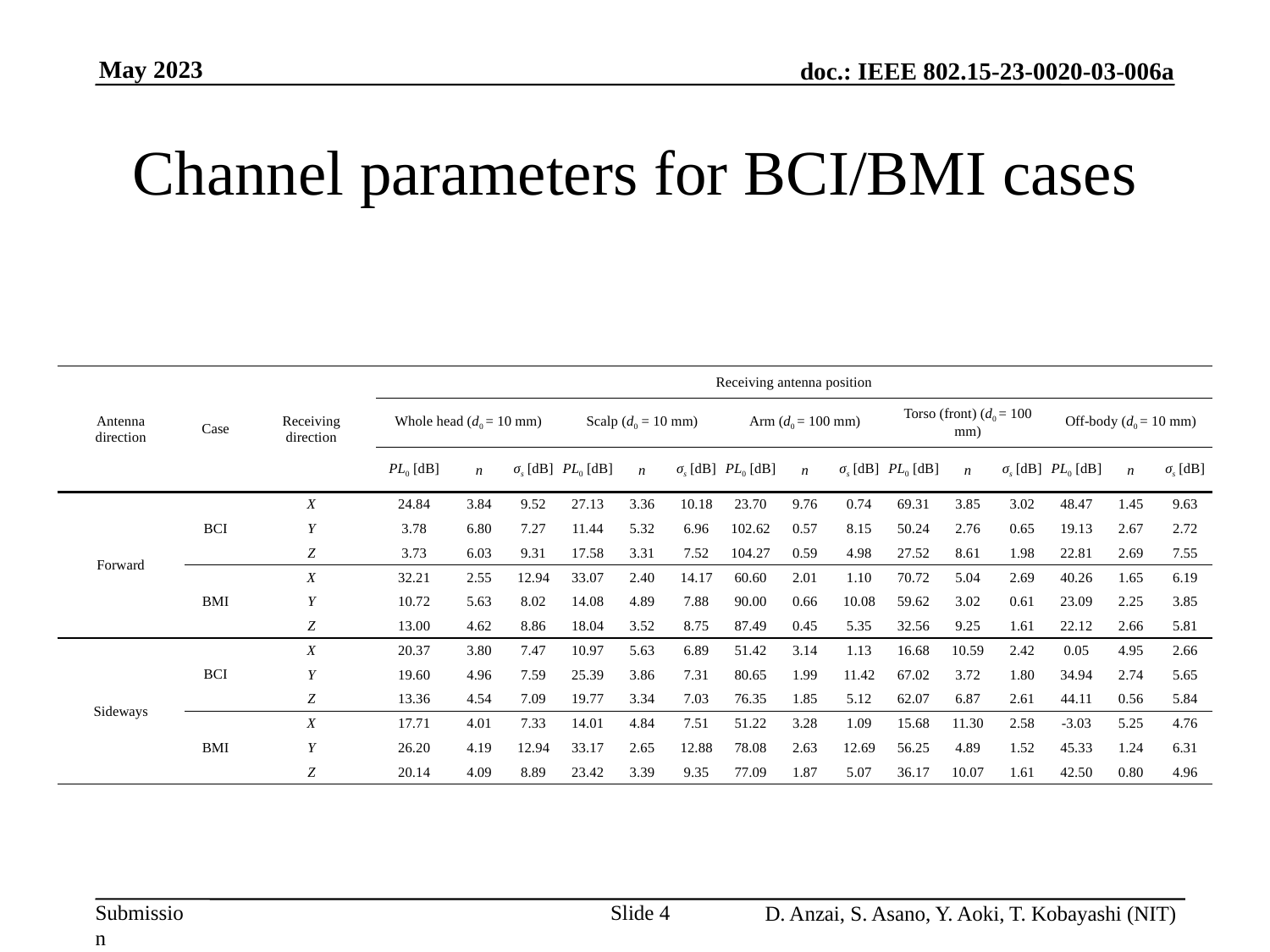

# Channel parameters for BCI/BMI cases
| Antenna direction | Case | Receiving direction | Receiving antenna position |  |  |  |  |  |  |  |  |  |  |  |  |  |  |
| --- | --- | --- | --- | --- | --- | --- | --- | --- | --- | --- | --- | --- | --- | --- | --- | --- | --- |
|  |  |  | Whole head (d0 = 10 mm) |  |  | Scalp (d0 = 10 mm) |  |  | Arm (d0 = 100 mm) |  |  | Torso (front) (d0 = 100 mm) |  |  | Off-body (d0 = 10 mm) |  |  |
|  |  |  | PL0 [dB] | n | σs [dB] | PL0 [dB] | n | σs [dB] | PL0 [dB] | n | σs [dB] | PL0 [dB] | n | σs [dB] | PL0 [dB] | n | σs [dB] |
| Forward | BCI | X | 24.84 | 3.84 | 9.52 | 27.13 | 3.36 | 10.18 | 23.70 | 9.76 | 0.74 | 69.31 | 3.85 | 3.02 | 48.47 | 1.45 | 9.63 |
|  |  | Y | 3.78 | 6.80 | 7.27 | 11.44 | 5.32 | 6.96 | 102.62 | 0.57 | 8.15 | 50.24 | 2.76 | 0.65 | 19.13 | 2.67 | 2.72 |
|  |  | Z | 3.73 | 6.03 | 9.31 | 17.58 | 3.31 | 7.52 | 104.27 | 0.59 | 4.98 | 27.52 | 8.61 | 1.98 | 22.81 | 2.69 | 7.55 |
|  | BMI | X | 32.21 | 2.55 | 12.94 | 33.07 | 2.40 | 14.17 | 60.60 | 2.01 | 1.10 | 70.72 | 5.04 | 2.69 | 40.26 | 1.65 | 6.19 |
|  |  | Y | 10.72 | 5.63 | 8.02 | 14.08 | 4.89 | 7.88 | 90.00 | 0.66 | 10.08 | 59.62 | 3.02 | 0.61 | 23.09 | 2.25 | 3.85 |
|  |  | Z | 13.00 | 4.62 | 8.86 | 18.04 | 3.52 | 8.75 | 87.49 | 0.45 | 5.35 | 32.56 | 9.25 | 1.61 | 22.12 | 2.66 | 5.81 |
| Sideways | BCI | X | 20.37 | 3.80 | 7.47 | 10.97 | 5.63 | 6.89 | 51.42 | 3.14 | 1.13 | 16.68 | 10.59 | 2.42 | 0.05 | 4.95 | 2.66 |
|  |  | Y | 19.60 | 4.96 | 7.59 | 25.39 | 3.86 | 7.31 | 80.65 | 1.99 | 11.42 | 67.02 | 3.72 | 1.80 | 34.94 | 2.74 | 5.65 |
|  |  | Z | 13.36 | 4.54 | 7.09 | 19.77 | 3.34 | 7.03 | 76.35 | 1.85 | 5.12 | 62.07 | 6.87 | 2.61 | 44.11 | 0.56 | 5.84 |
|  | BMI | X | 17.71 | 4.01 | 7.33 | 14.01 | 4.84 | 7.51 | 51.22 | 3.28 | 1.09 | 15.68 | 11.30 | 2.58 | -3.03 | 5.25 | 4.76 |
|  |  | Y | 26.20 | 4.19 | 12.94 | 33.17 | 2.65 | 12.88 | 78.08 | 2.63 | 12.69 | 56.25 | 4.89 | 1.52 | 45.33 | 1.24 | 6.31 |
|  |  | Z | 20.14 | 4.09 | 8.89 | 23.42 | 3.39 | 9.35 | 77.09 | 1.87 | 5.07 | 36.17 | 10.07 | 1.61 | 42.50 | 0.80 | 4.96 |
Slide 4